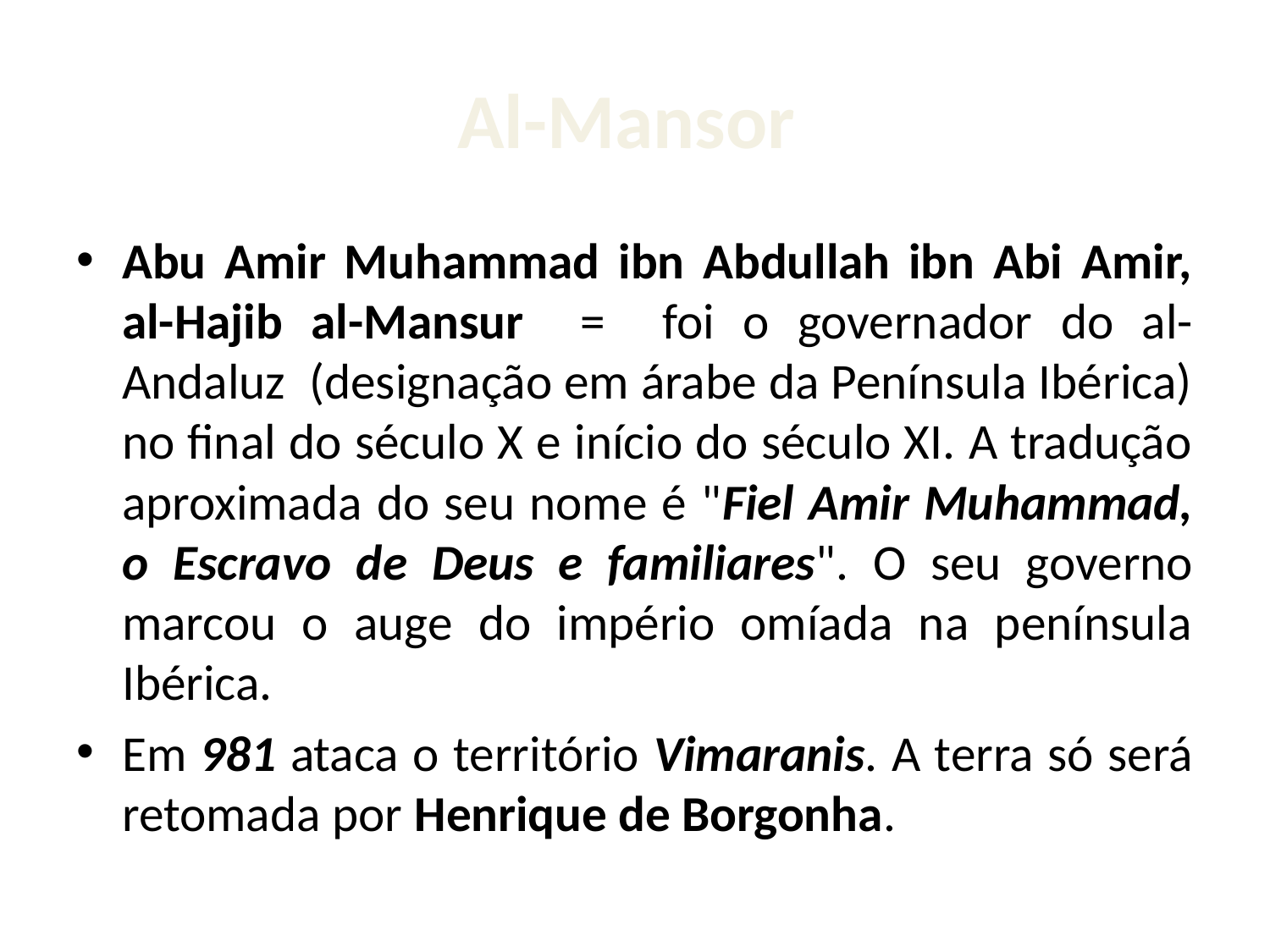

# Al-Mansor
Abu Amir Muhammad ibn Abdullah ibn Abi Amir, al-Hajib al-Mansur  =  foi o governador do al-Andaluz  (designação em árabe da Península Ibérica) no final do século X e início do século XI. A tradução aproximada do seu nome é "Fiel Amir Muhammad, o Escravo de Deus e familiares". O seu governo marcou o auge do império omíada na península Ibérica.
Em 981 ataca o território Vimaranis. A terra só será retomada por Henrique de Borgonha.